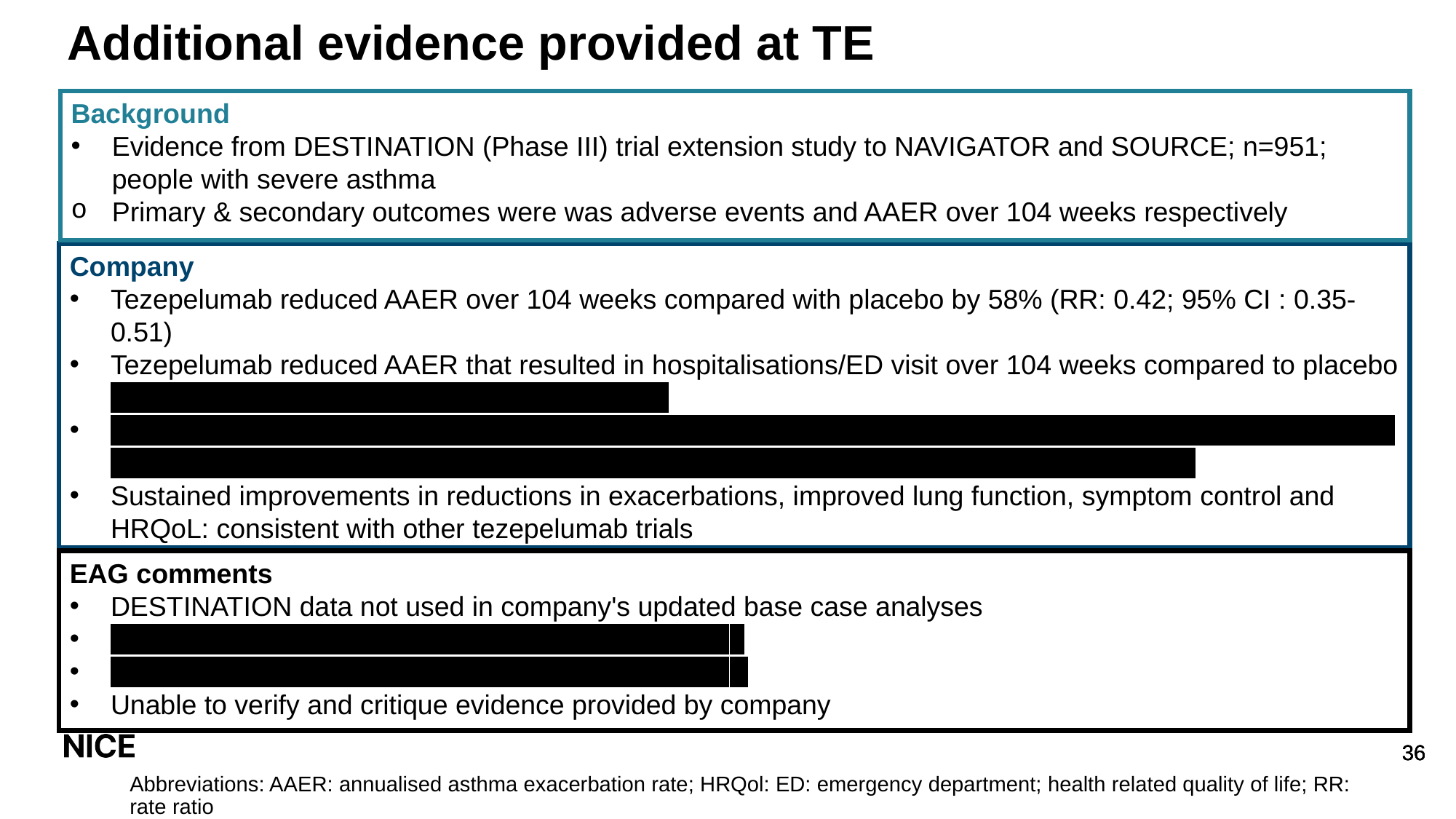

# Additional evidence provided at TE
Background
Evidence from DESTINATION (Phase III) trial extension study to NAVIGATOR and SOURCE; n=951; people with severe asthma
Primary & secondary outcomes were was adverse events and AAER over 104 weeks respectively
Company
Tezepelumab reduced AAER over 104 weeks compared with placebo by 58% (RR: 0.42; 95% CI : 0.35-0.51)
Tezepelumab reduced AAER that resulted in hospitalisations/ED visit over 104 weeks compared to placebo =x                                                                   x
=                                                                                                                                                         x
Sustained improvements in reductions in exacerbations, improved lung function, symptom control and HRQoL: consistent with other tezepelumab trials

EAG comments
DESTINATION data not used in company's updated base case analyses
                                                                                 x
                                                                                 X
Unable to verify and critique evidence provided by company
Abbreviations: AAER: annualised asthma exacerbation rate; HRQol: ED: emergency department; health related quality of life; RR: rate ratio